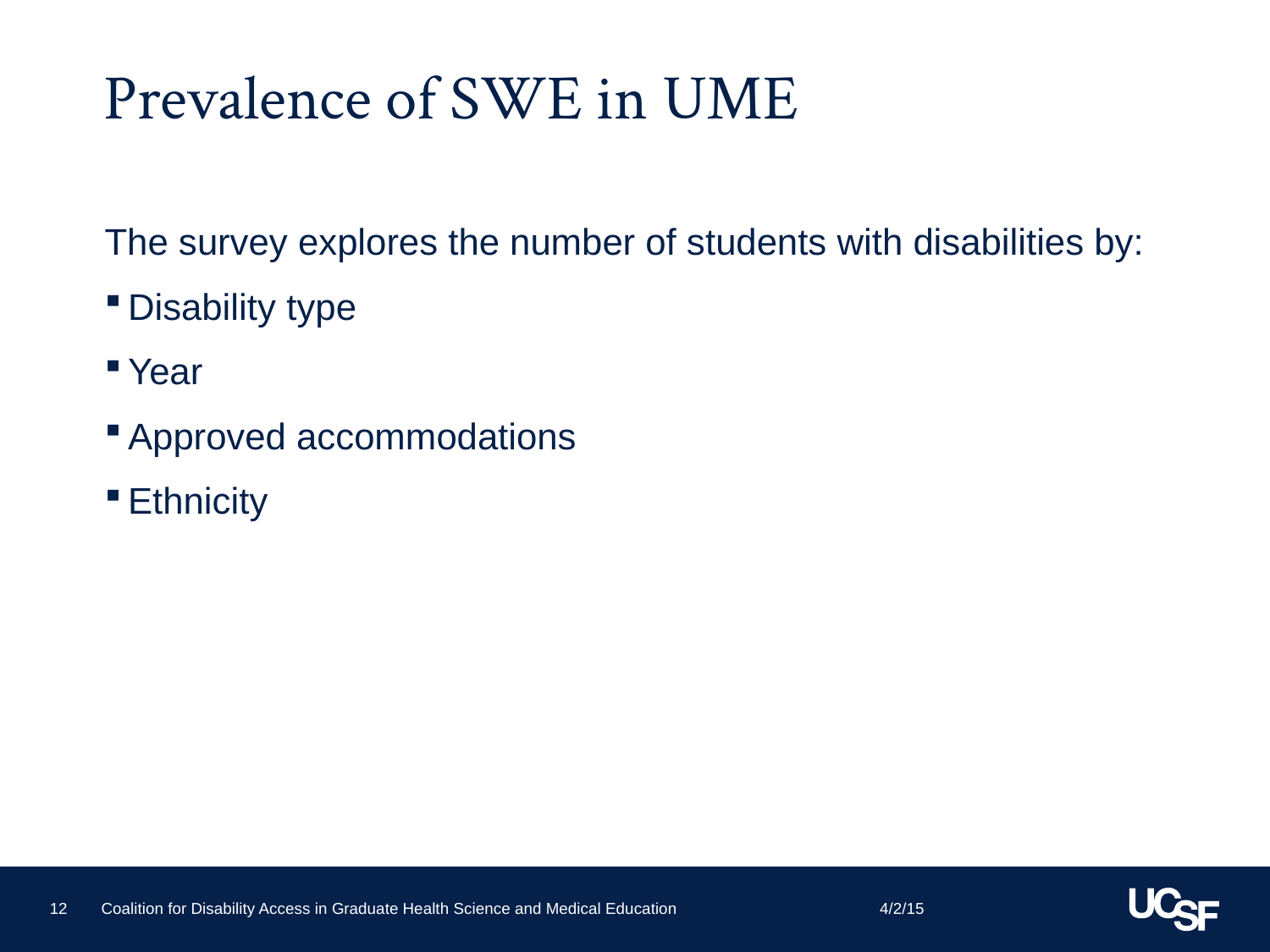

# Prevalence of SWE in UME
The survey explores the number of students with disabilities by:
Disability type
Year
Approved accommodations
Ethnicity
4/2/15
12
Coalition for Disability Access in Graduate Health Science and Medical Education